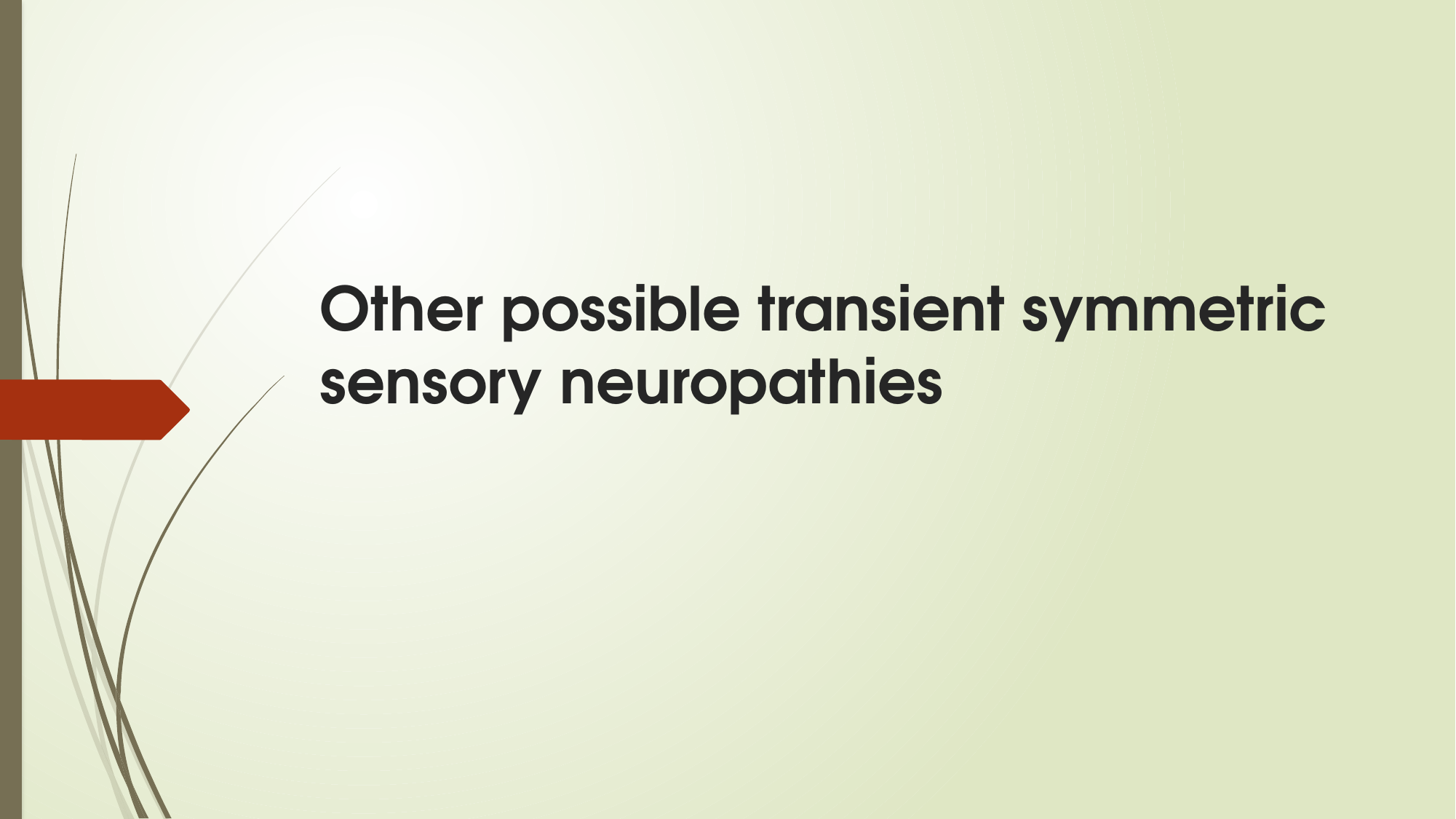

# Other possible transient symmetric sensory neuropathies